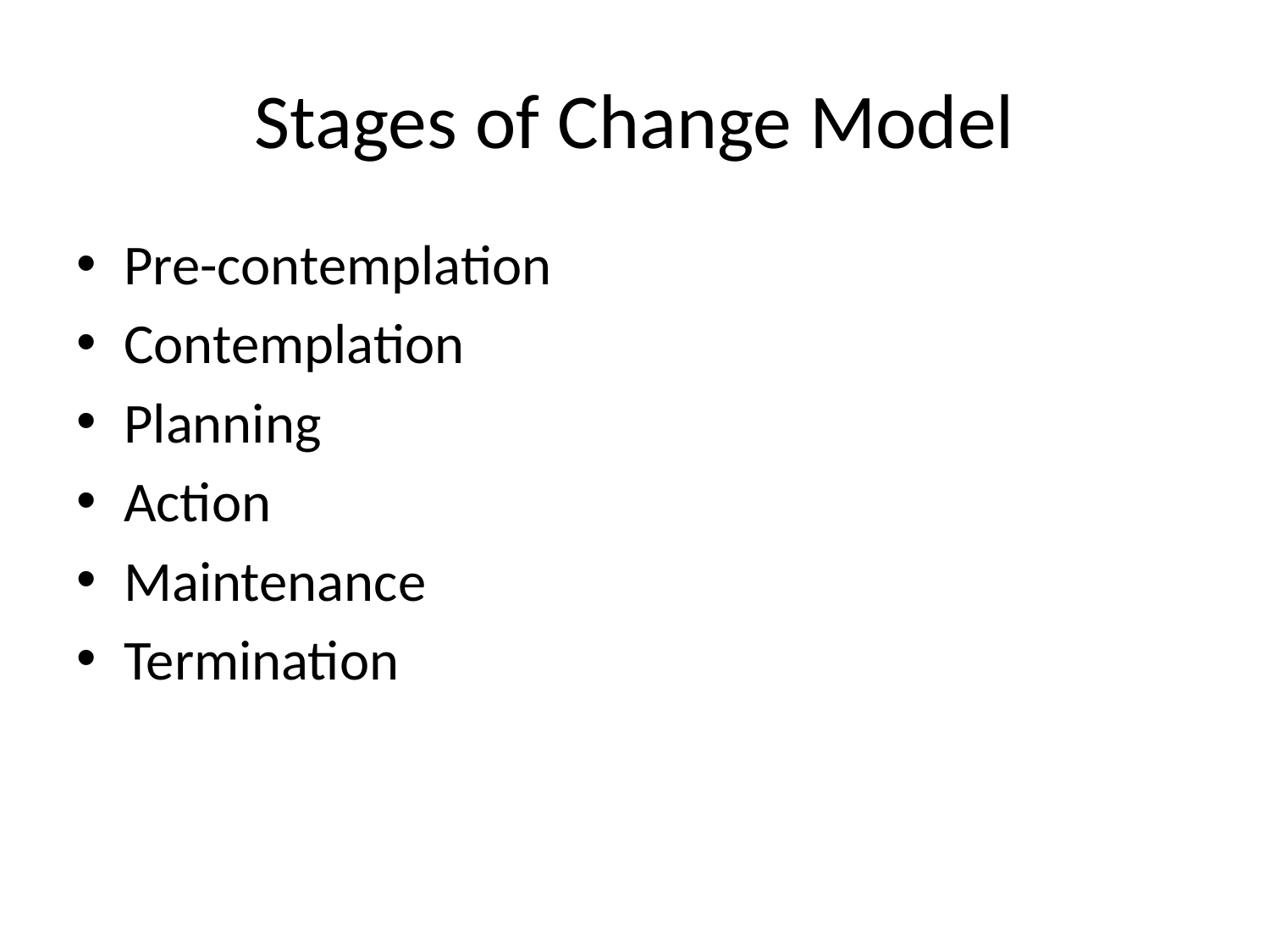

# Stages of Change Model
Pre-contemplation
Contemplation
Planning
Action
Maintenance
Termination